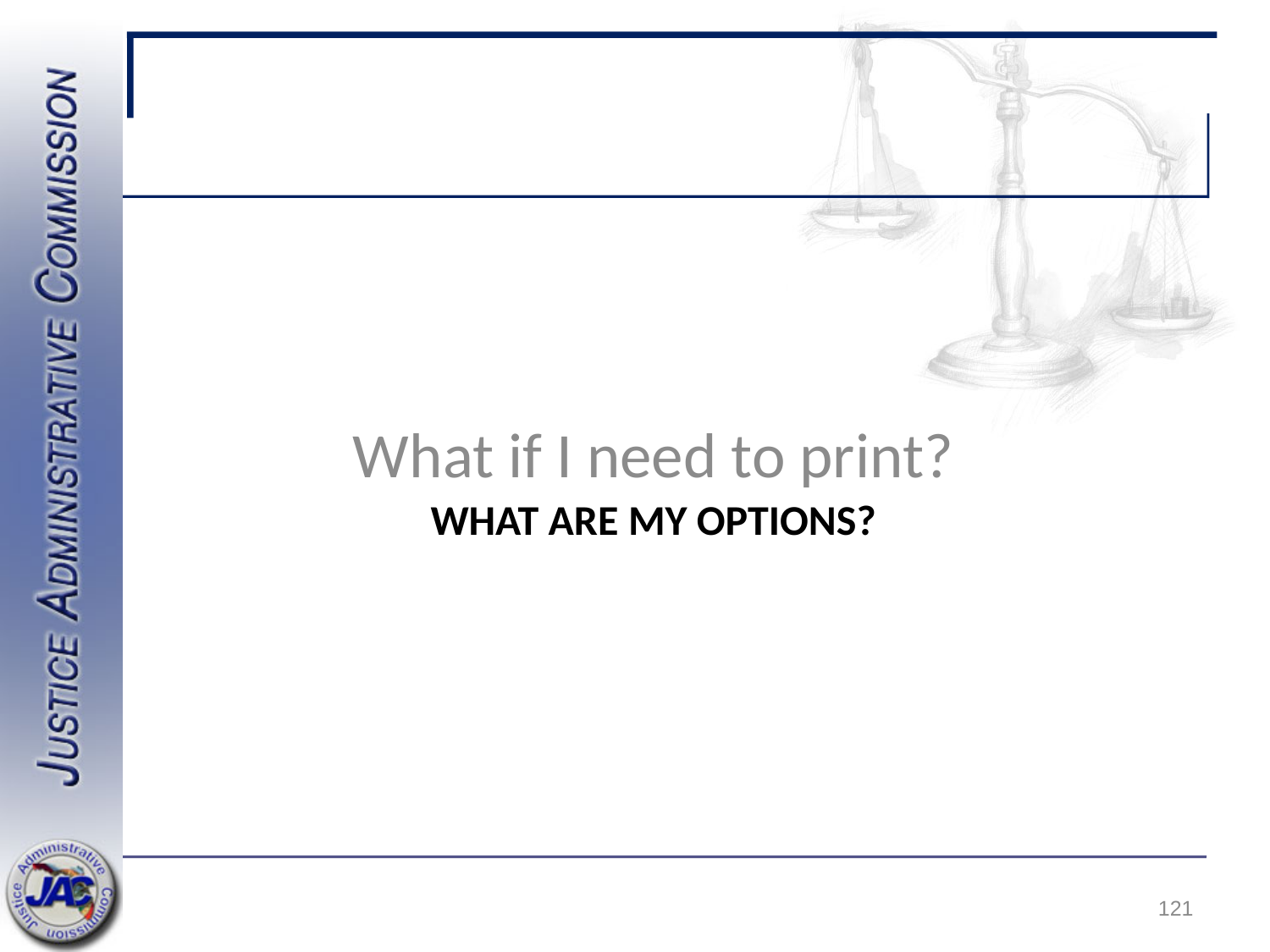

What if I need to print?
# What are my options?
121